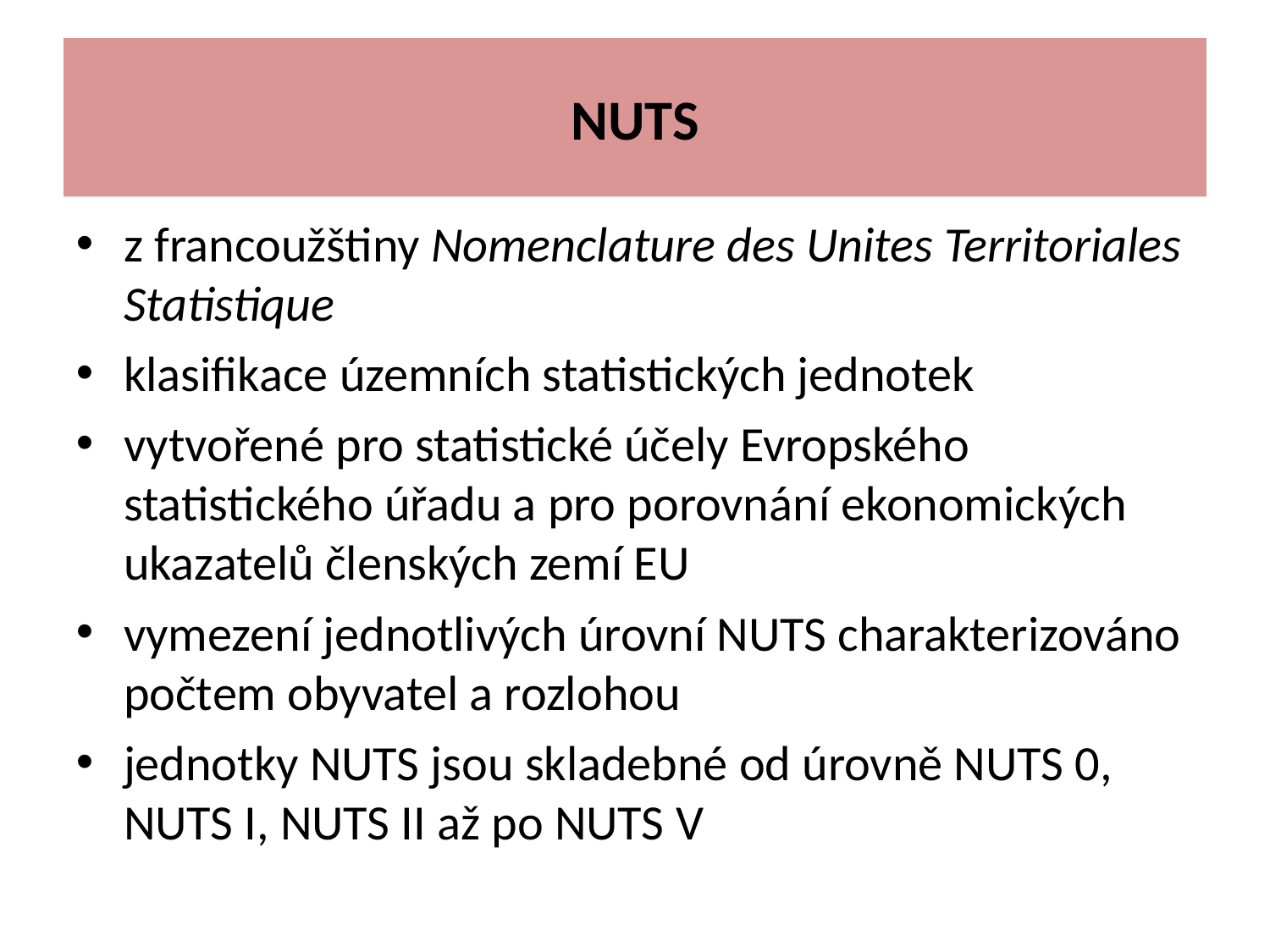

NUTS
z francoužštiny Nomenclature des Unites Territoriales Statistique
klasifikace územních statistických jednotek
vytvořené pro statistické účely Evropského statistického úřadu a pro porovnání ekonomických ukazatelů členských zemí EU
vymezení jednotlivých úrovní NUTS charakterizováno počtem obyvatel a rozlohou
jednotky NUTS jsou skladebné od úrovně NUTS 0, NUTS I, NUTS II až po NUTS V